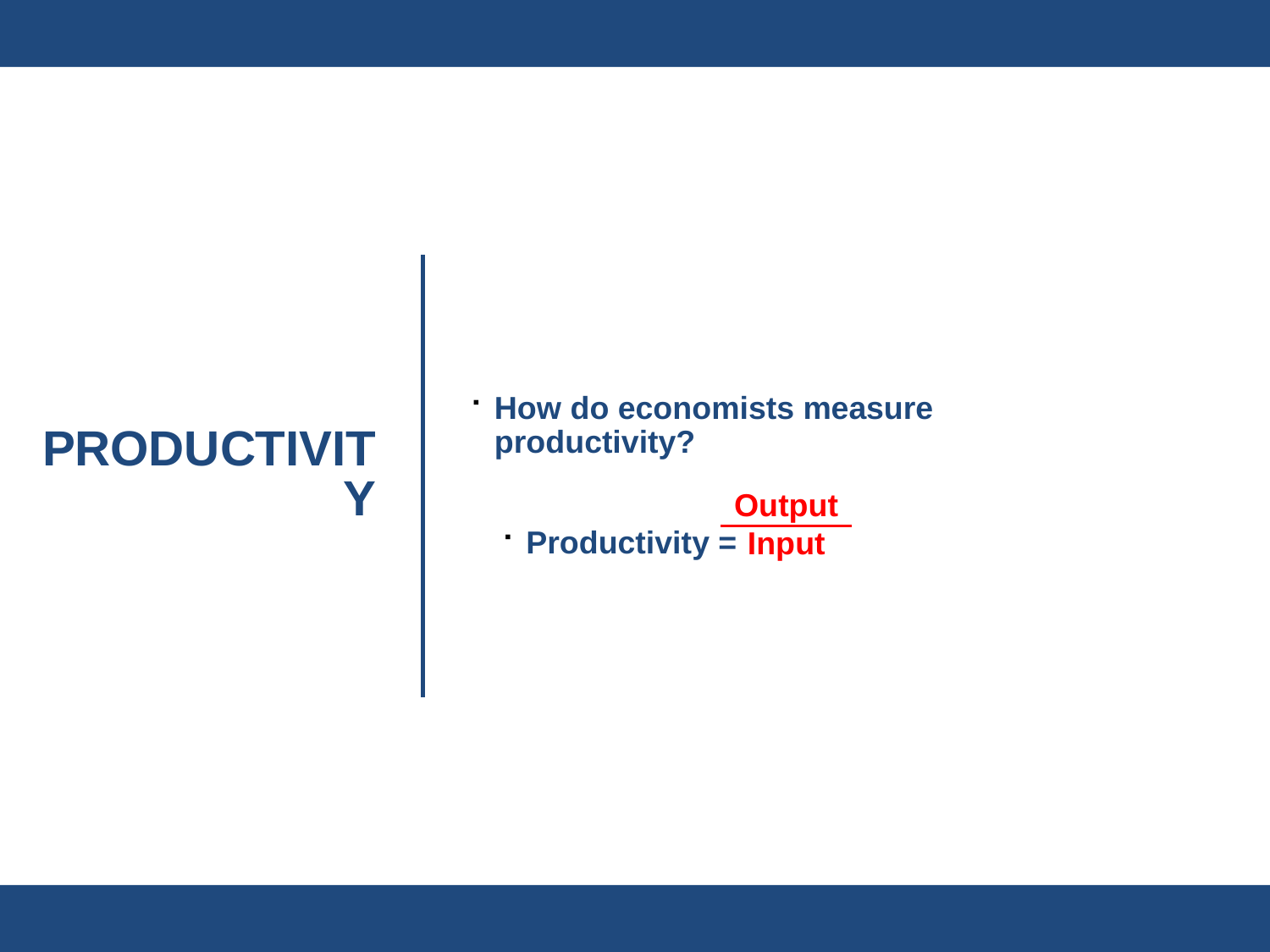

How do economists measure productivity?

Productivity =
# Productivity
Output
Input